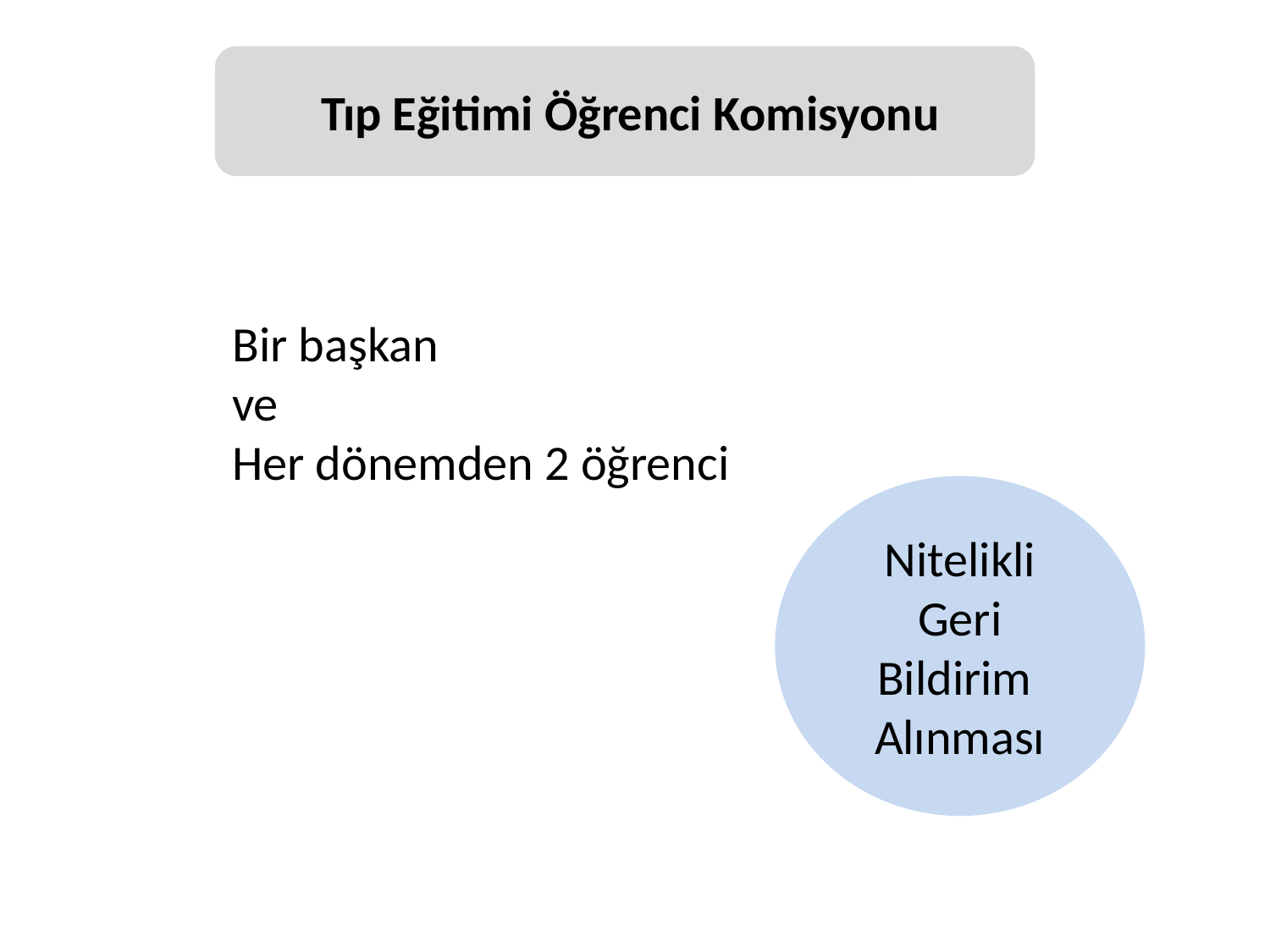

Tıp Eğitimi Öğrenci Komisyonu
Bir başkan
ve
Her dönemden 2 öğrenci
Nitelikli Geri Bildirim
Alınması